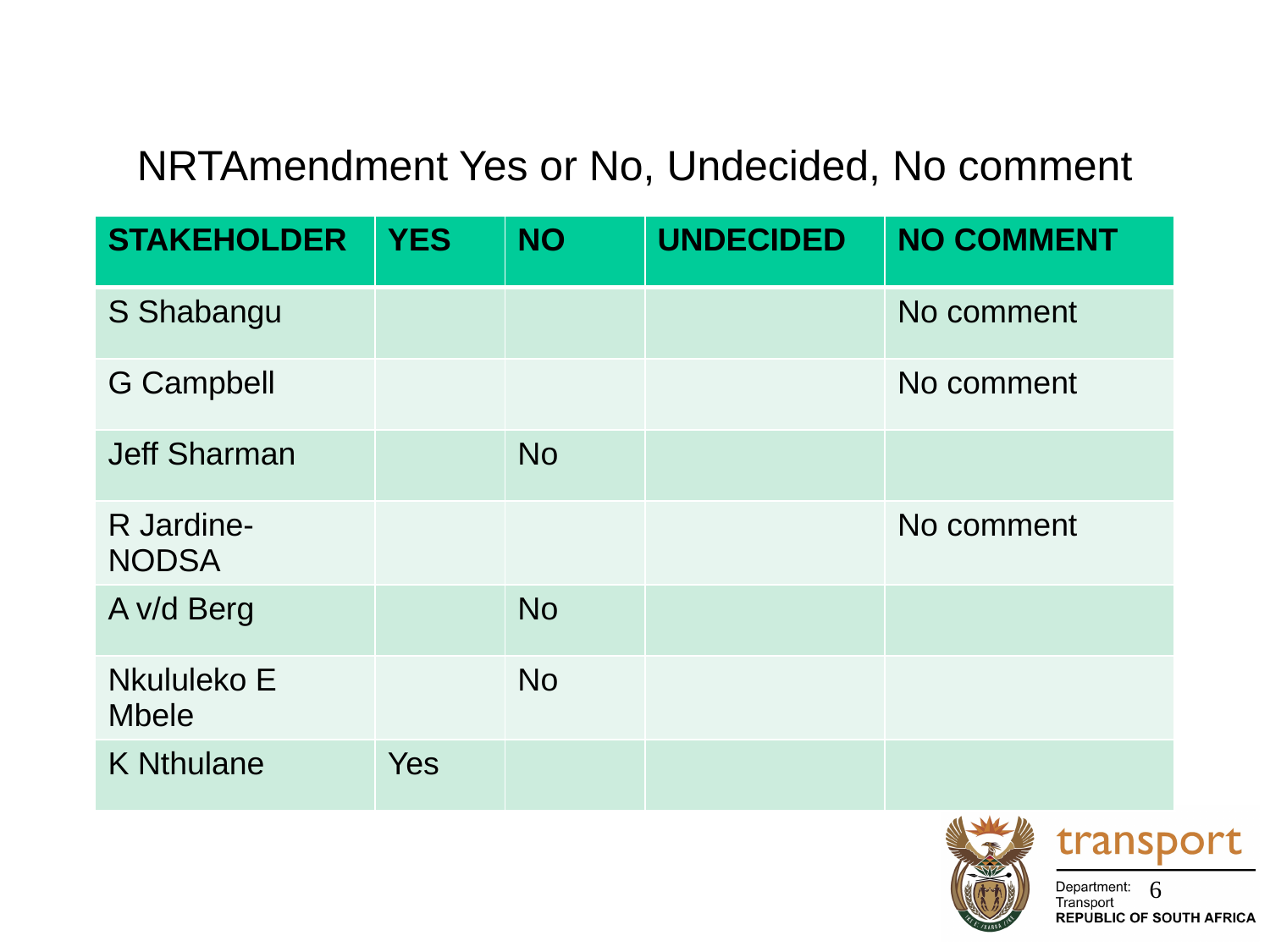

# NRTAmendment Yes or No, Undecided, No comment
| STAKEHOLDER | YES | NO | UNDECIDED | NO COMMENT |
| --- | --- | --- | --- | --- |
| S Shabangu |  |  |  | No comment |
| G Campbell |  |  |  | No comment |
| Jeff Sharman |  | No |  |  |
| R Jardine-NODSA |  |  |  | No comment |
| A v/d Berg |  | No |  |  |
| Nkululeko E Mbele |  | No |  |  |
| K Nthulane | Yes |  |  |  |

6